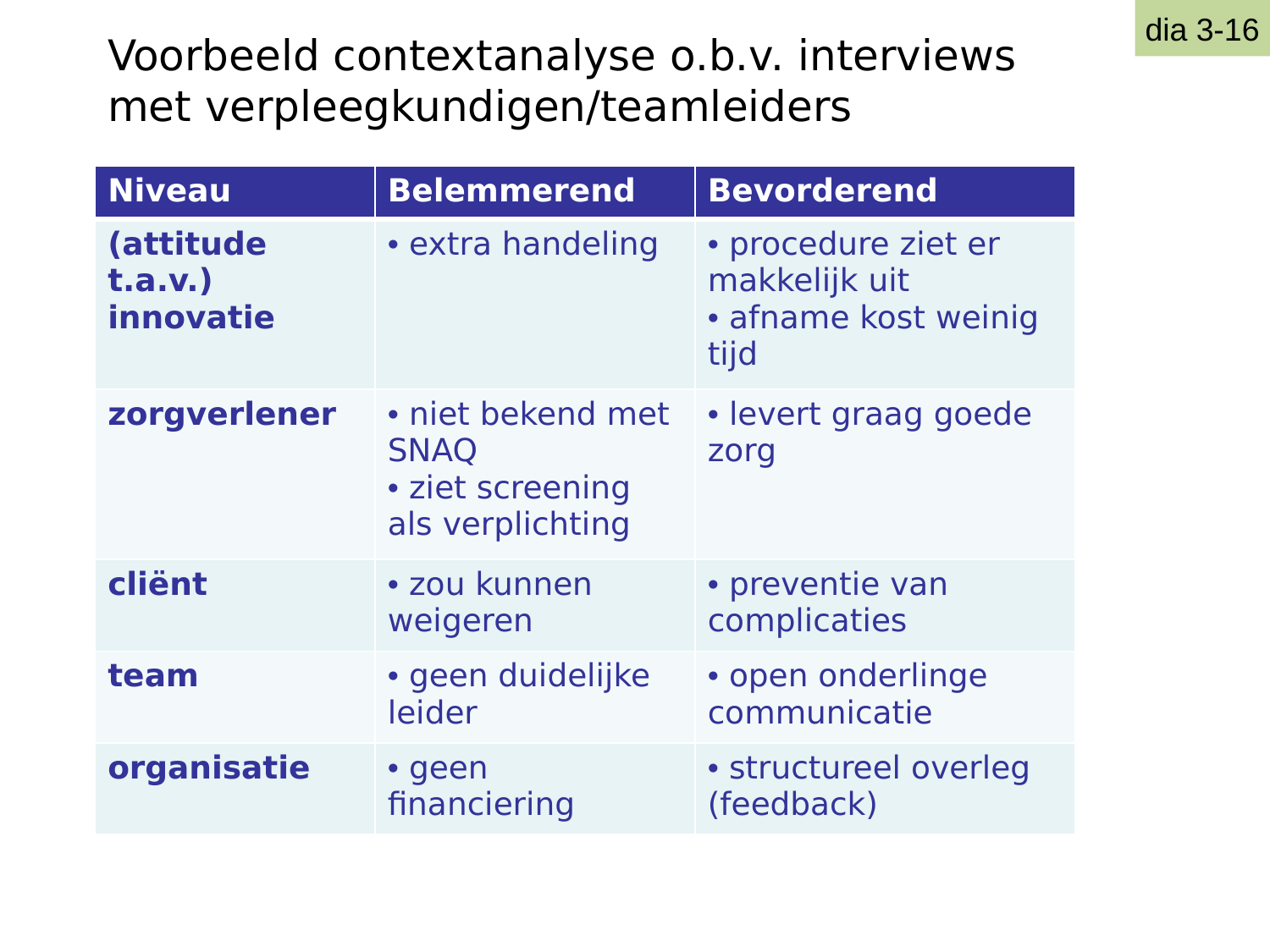

Voorbeeld contextanalyse o.b.v. interviews met verpleegkundigen/teamleiders
dia 3-16
| Niveau | Belemmerend | Bevorderend |
| --- | --- | --- |
| (attitude t.a.v.) innovatie | extra handeling | procedure ziet er makkelijk uit afname kost weinig tijd |
| zorgverlener | niet bekend met SNAQ ziet screening als verplichting | levert graag goede zorg |
| cliënt | zou kunnen weigeren | preventie van complicaties |
| team | geen duidelijke leider | open onderlinge communicatie |
| organisatie | geen financiering | structureel overleg (feedback) |